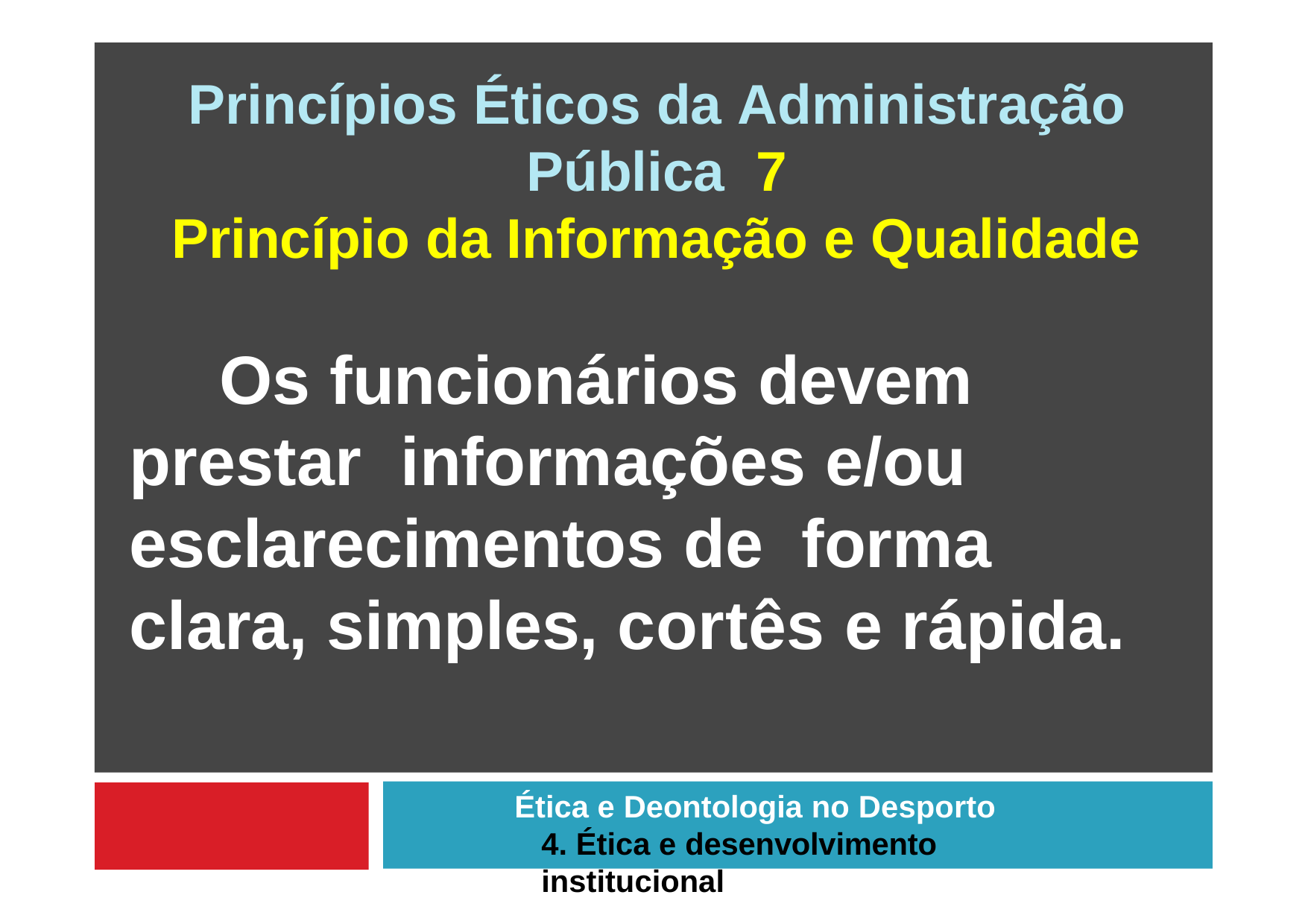

Princípios Éticos da Administração Pública  7
Princípio da Informação e Qualidade
Os funcionários devem prestar  informações e/ou esclarecimentos de  forma clara, simples, cortês e rápida.

Ética e Deontologia no Desporto
4. Ética e desenvolvimento institucional